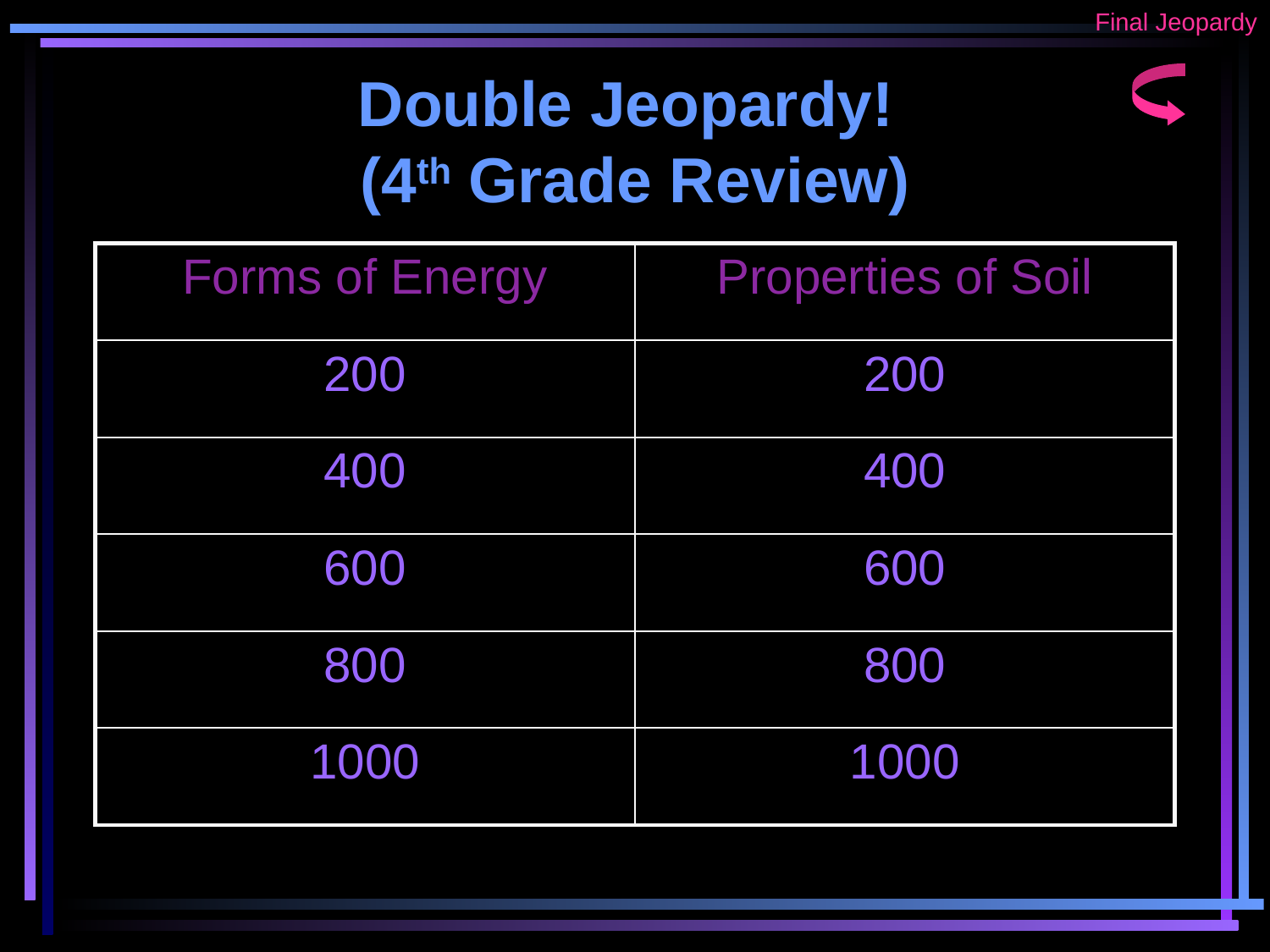

Final Jeopardy

# Double Jeopardy! (4th Grade Review)
| Forms of Energy | Properties of Soil |
| --- | --- |
| 200 | 200 |
| 400 | 400 |
| 600 | 600 |
| 800 | 800 |
| 1000 | 1000 |